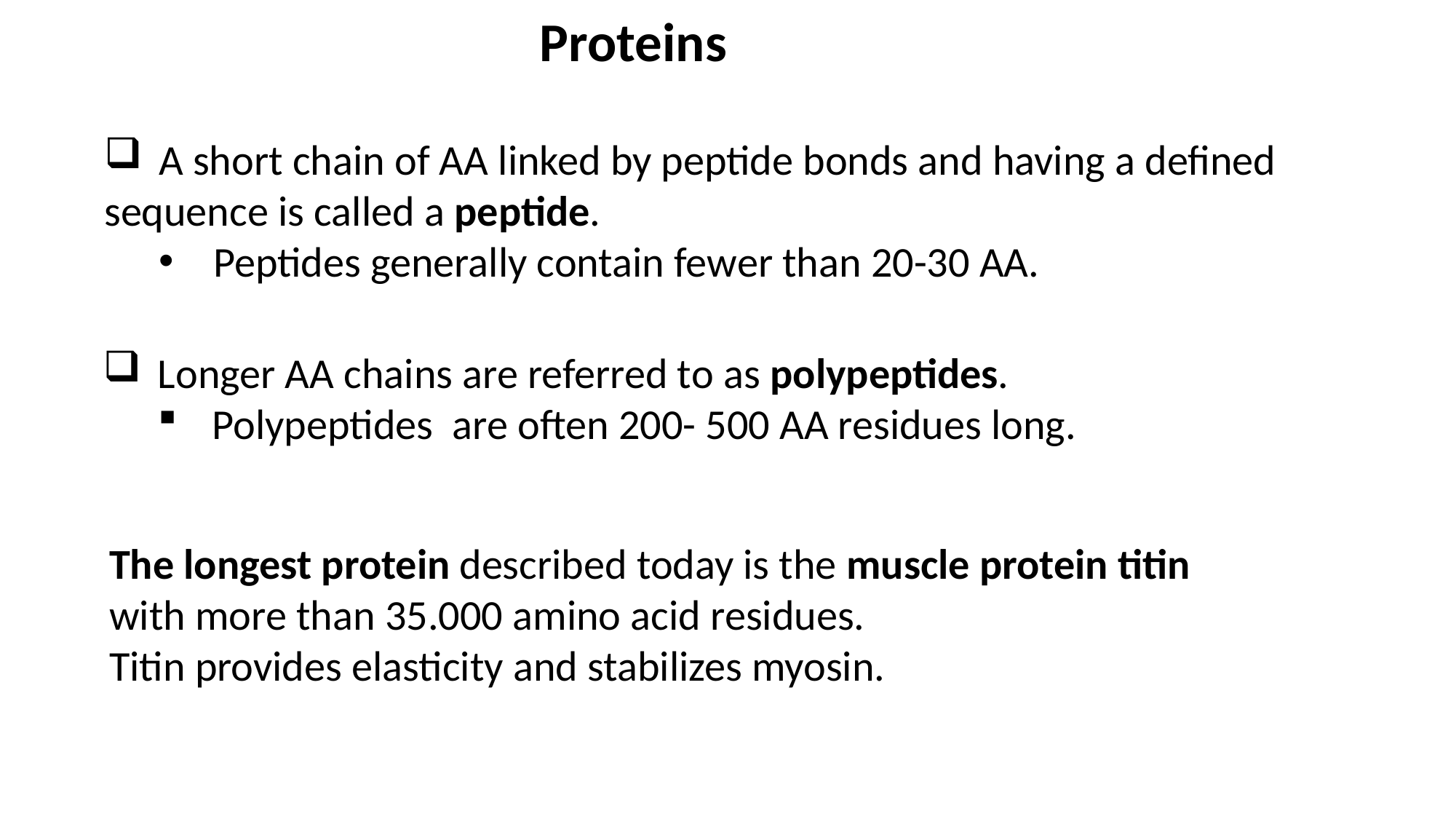

Proteins
A short chain of AA linked by peptide bonds and having a defined
sequence is called a peptide.
Peptides generally contain fewer than 20-30 AA.
Longer AA chains are referred to as polypeptides.
Polypeptides  are often 200- 500 AA residues long.
The longest protein described today is the muscle protein titin
with more than 35.000 amino acid residues.
Titin provides elasticity and stabilizes myosin.